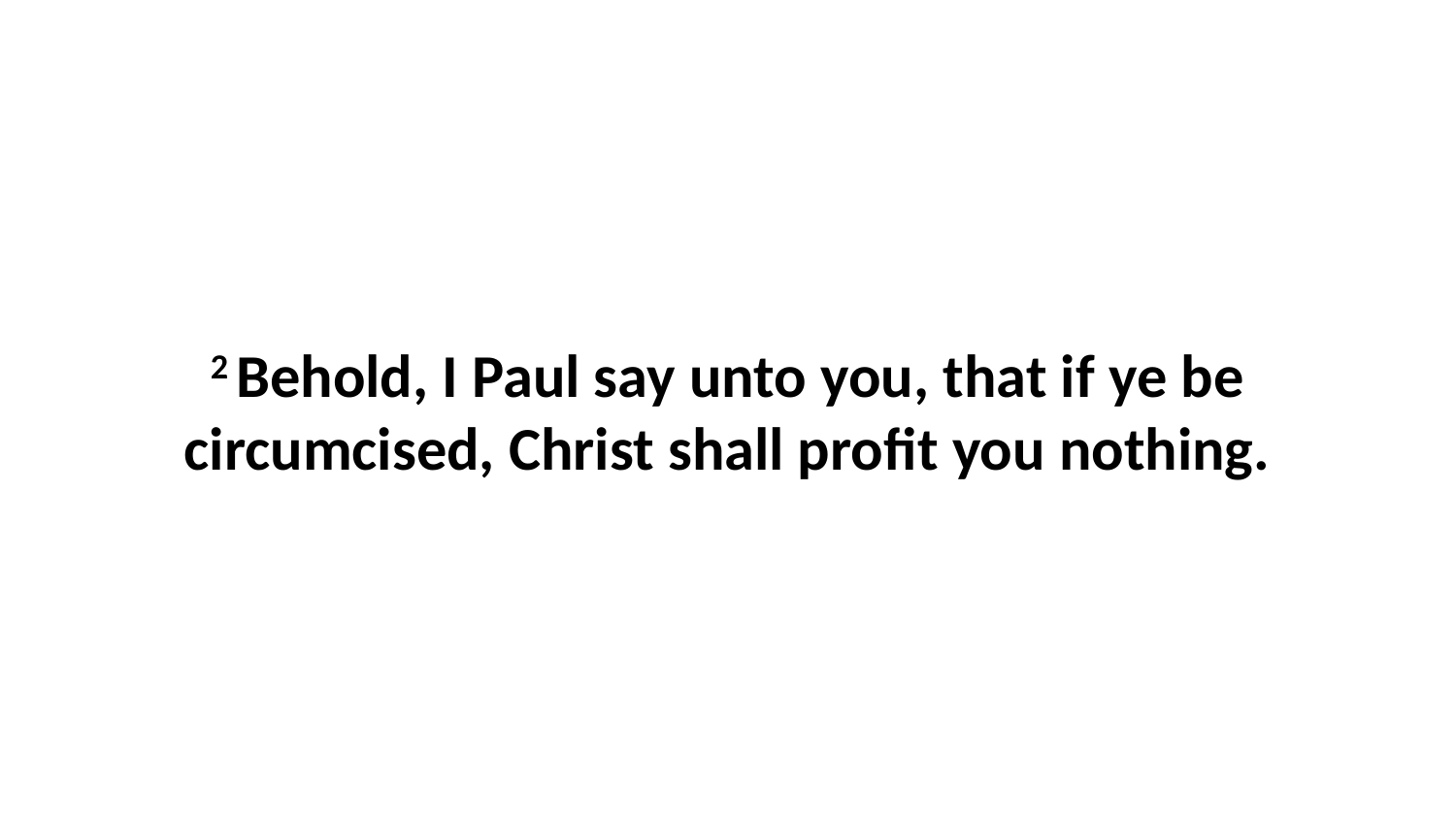

2 Behold, I Paul say unto you, that if ye be circumcised, Christ shall profit you nothing.